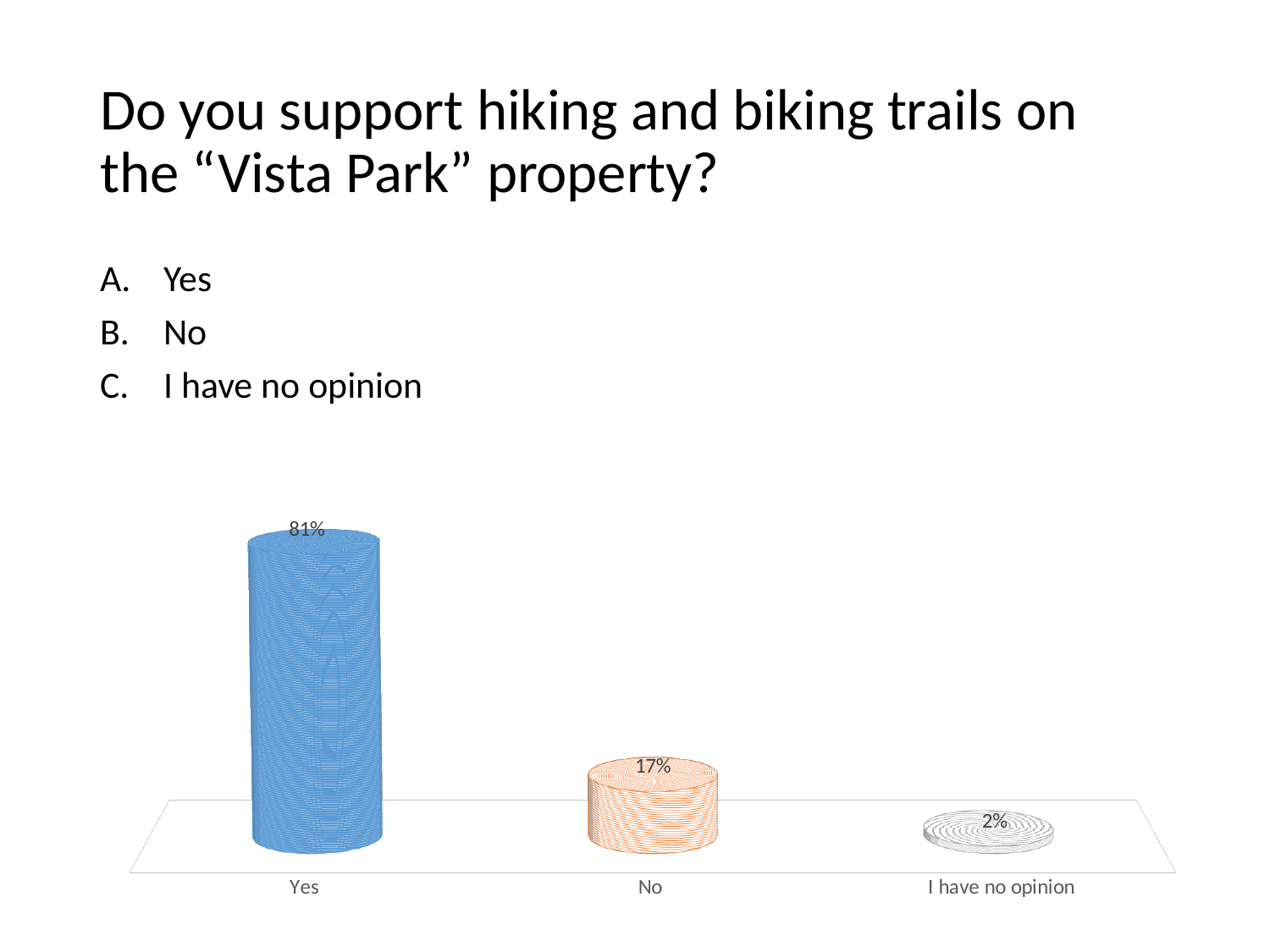

# Do you support hiking and biking trails on the “Vista Park” property?
Yes
No
I have no opinion

[unsupported chart]